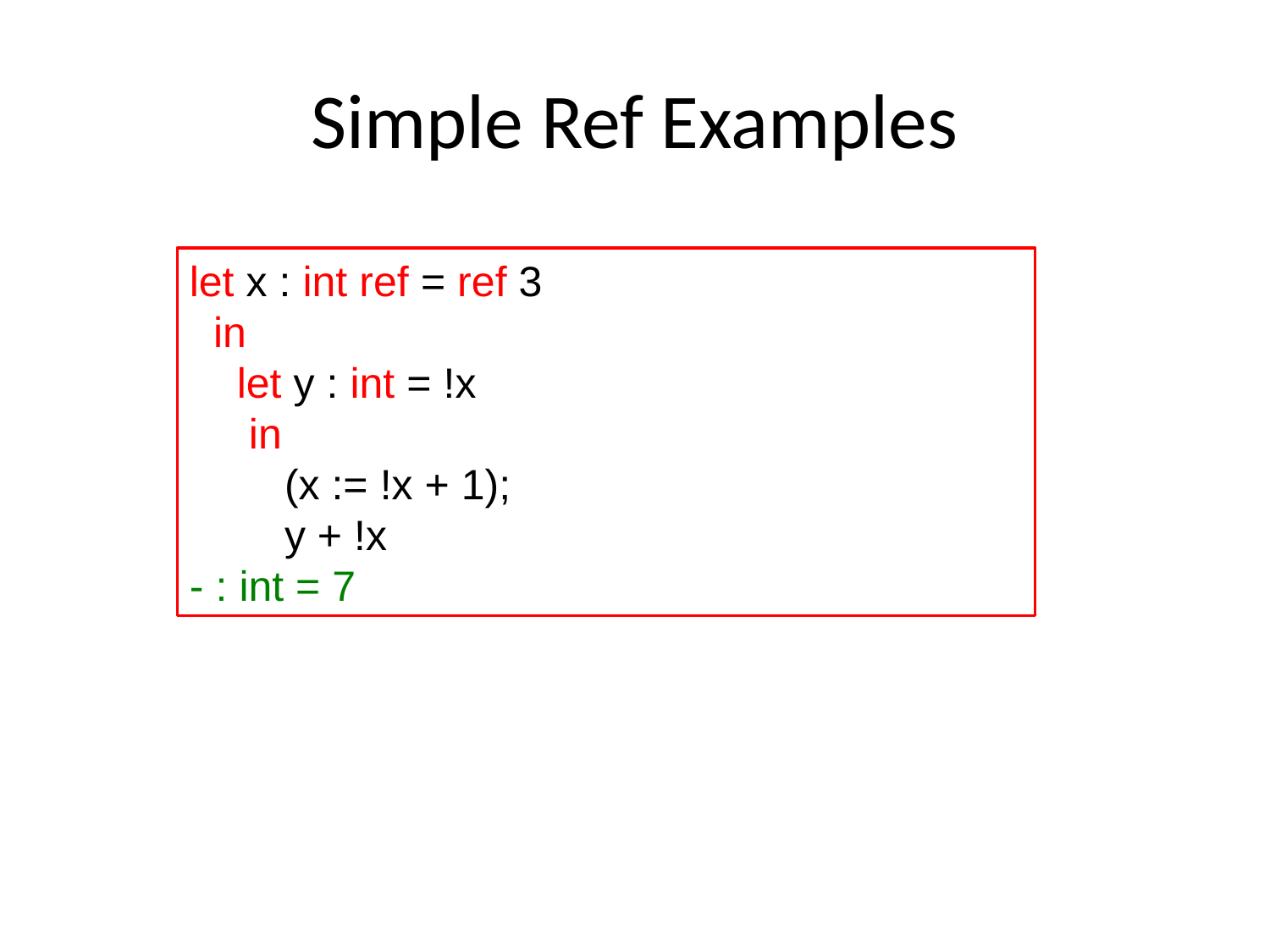

# Simple Ref Examples
let x : int ref = ref 3
  in
    let y : int = !x
     in
        (x := !x + 1);
        y + !x
- : int = 7